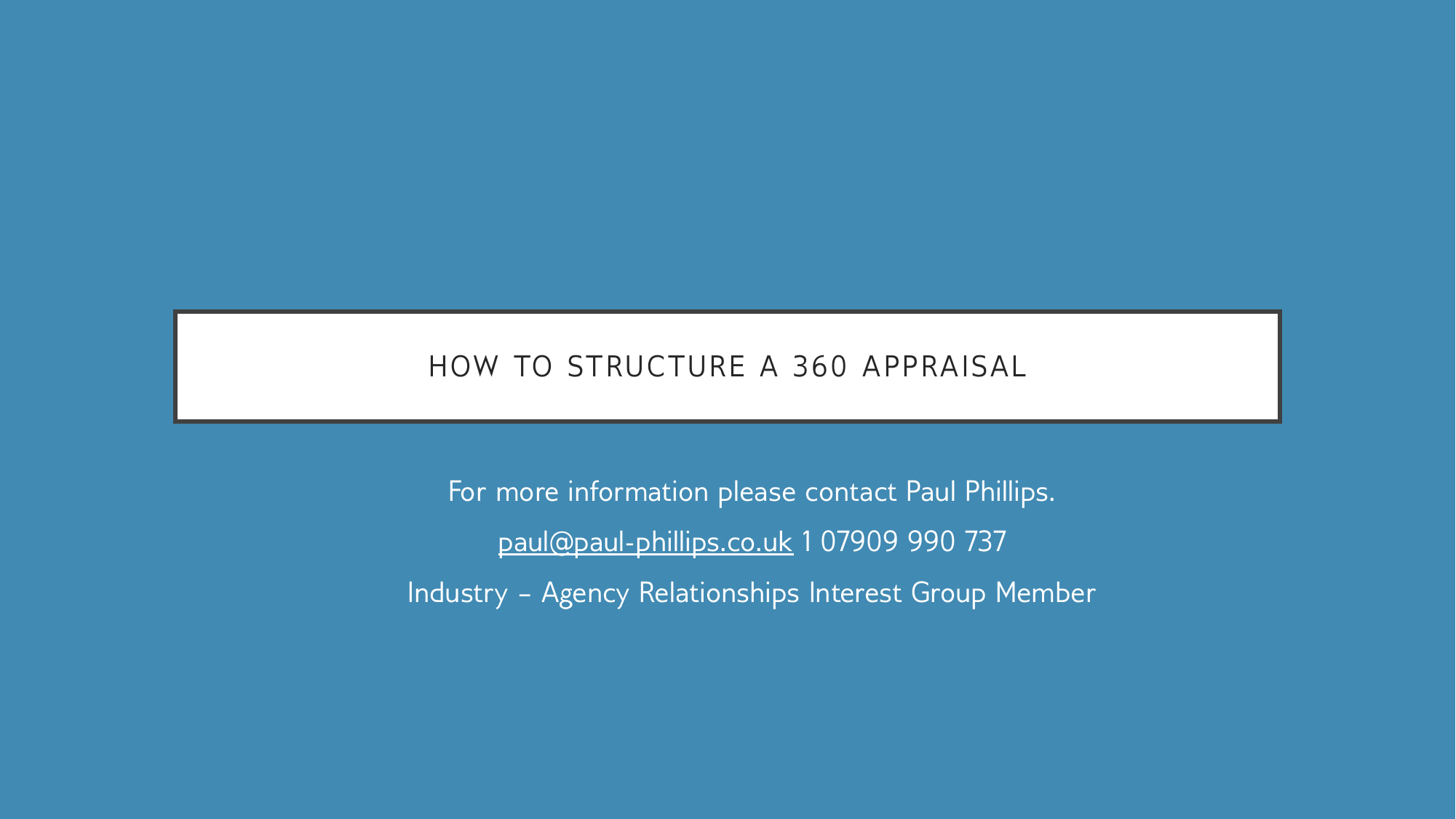

# HOW TO STRUCTURE A 360 APPRAISAL
For more information please contact Paul Phillips.
paul@paul-phillips.co.uk 1 07909 990 737
Industry – Agency Relationships Interest Group Member